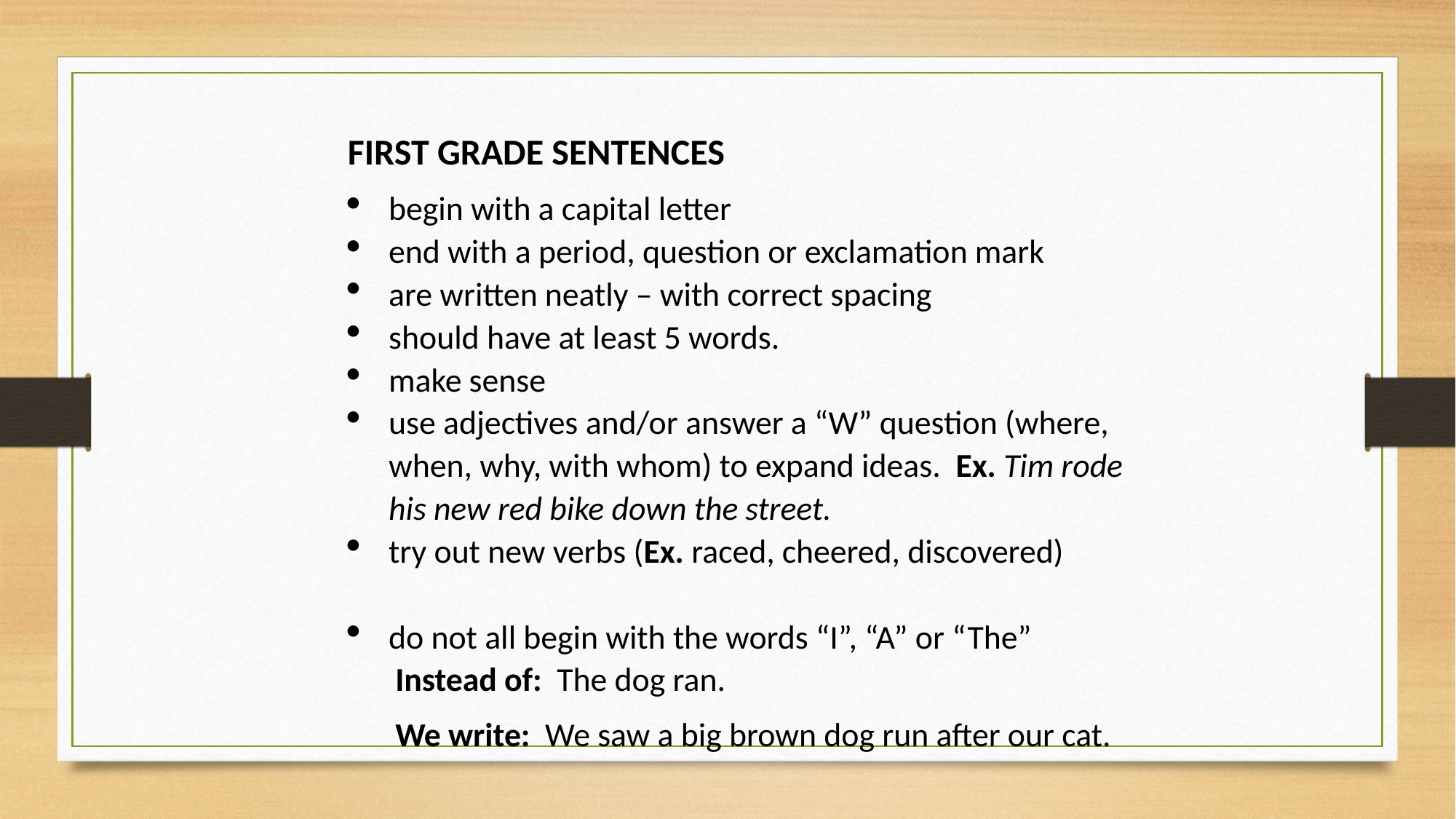

FIRST GRADE SENTENCES
begin with a capital letter
end with a period, question or exclamation mark
are written neatly – with correct spacing
should have at least 5 words.
make sense
use adjectives and/or answer a “W” question (where, when, why, with whom) to expand ideas.  Ex. Tim rode his new red bike down the street.
try out new verbs (Ex. raced, cheered, discovered)
do not all begin with the words “I”, “A” or “The”
Instead of:  The dog ran.
We write:  We saw a big brown dog run after our cat.